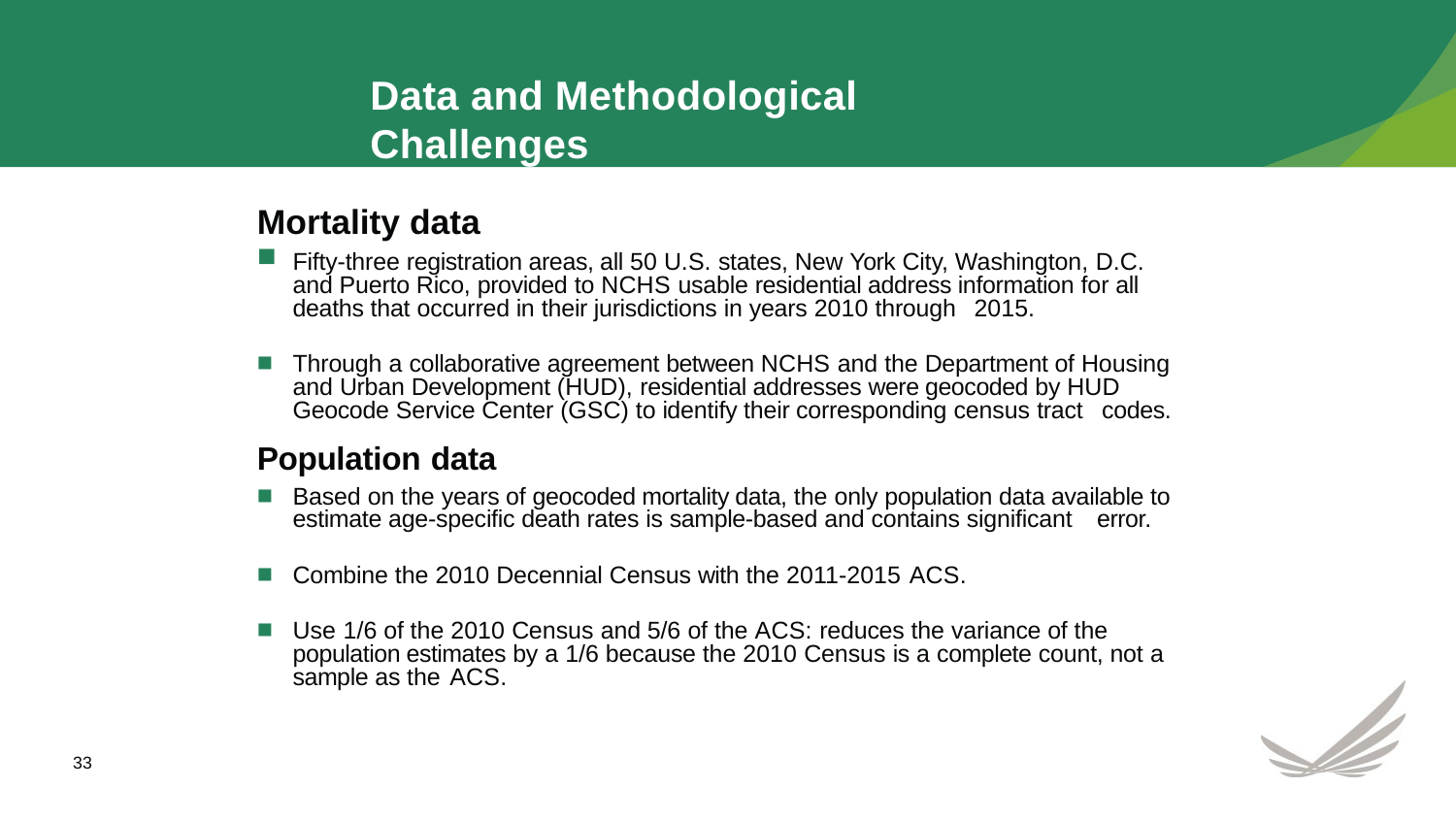

# Data and Methodological Challenges
Mortality data
Fifty-three registration areas, all 50 U.S. states, New York City, Washington, D.C.  and Puerto Rico, provided to NCHS usable residential address information for all  deaths that occurred in their jurisdictions in years 2010 through  2015.

Through a collaborative agreement between NCHS and the Department of Housing  and Urban Development (HUD), residential addresses were geocoded by HUD  Geocode Service Center (GSC) to identify their corresponding census tract  codes.
Population data
Based on the years of geocoded mortality data, the only population data available to  estimate age-specific death rates is sample-based and contains significant   error.

Combine the 2010 Decennial Census with the 2011-2015 ACS.

Use 1/6 of the 2010 Census and 5/6 of the ACS: reduces the variance of the  population estimates by a 1/6 because the 2010 Census is a complete count, not a  sample as the ACS.
33